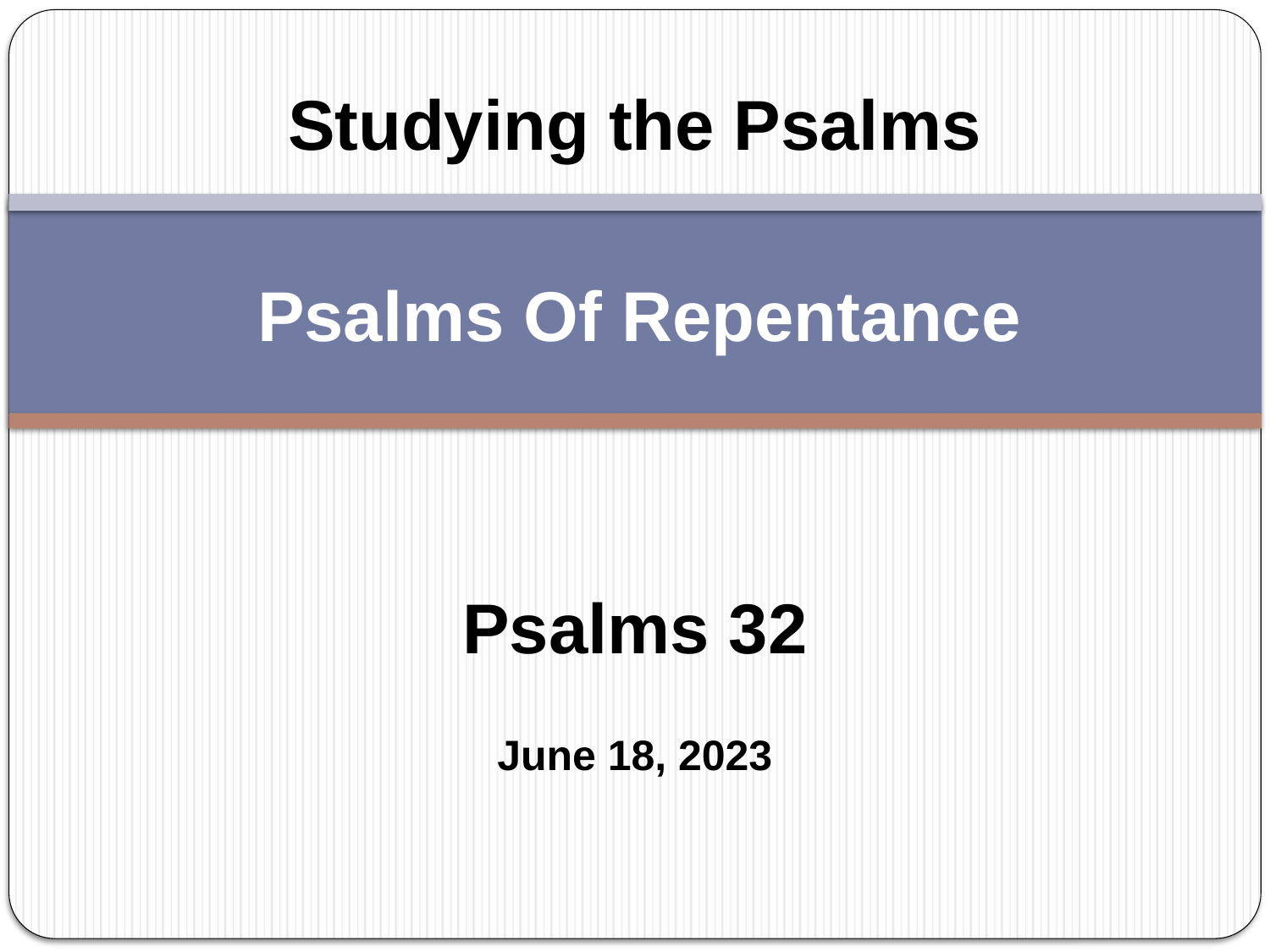

Studying the Psalms
# Psalms Of Repentance
Psalms 32
June 18, 2023